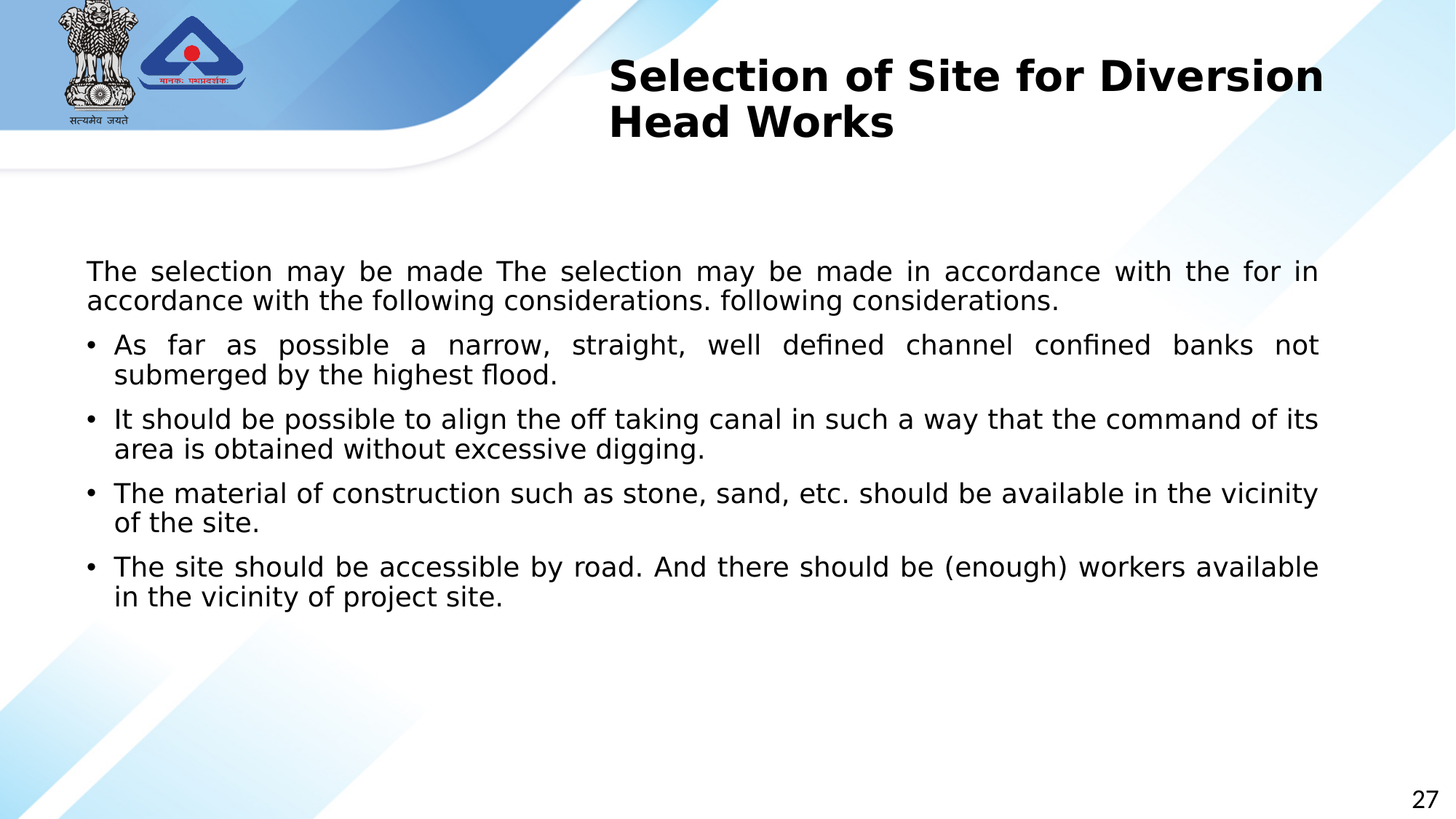

# Selection of Site for Diversion Head Works
The selection may be made The selection may be made in accordance with the for in accordance with the following considerations. following considerations.
As far as possible a narrow, straight, well defined channel confined banks not submerged by the highest flood.
It should be possible to align the off taking canal in such a way that the command of its area is obtained without excessive digging.
The material of construction such as stone, sand, etc. should be available in the vicinity of the site.
The site should be accessible by road. And there should be (enough) workers available in the vicinity of project site.
27